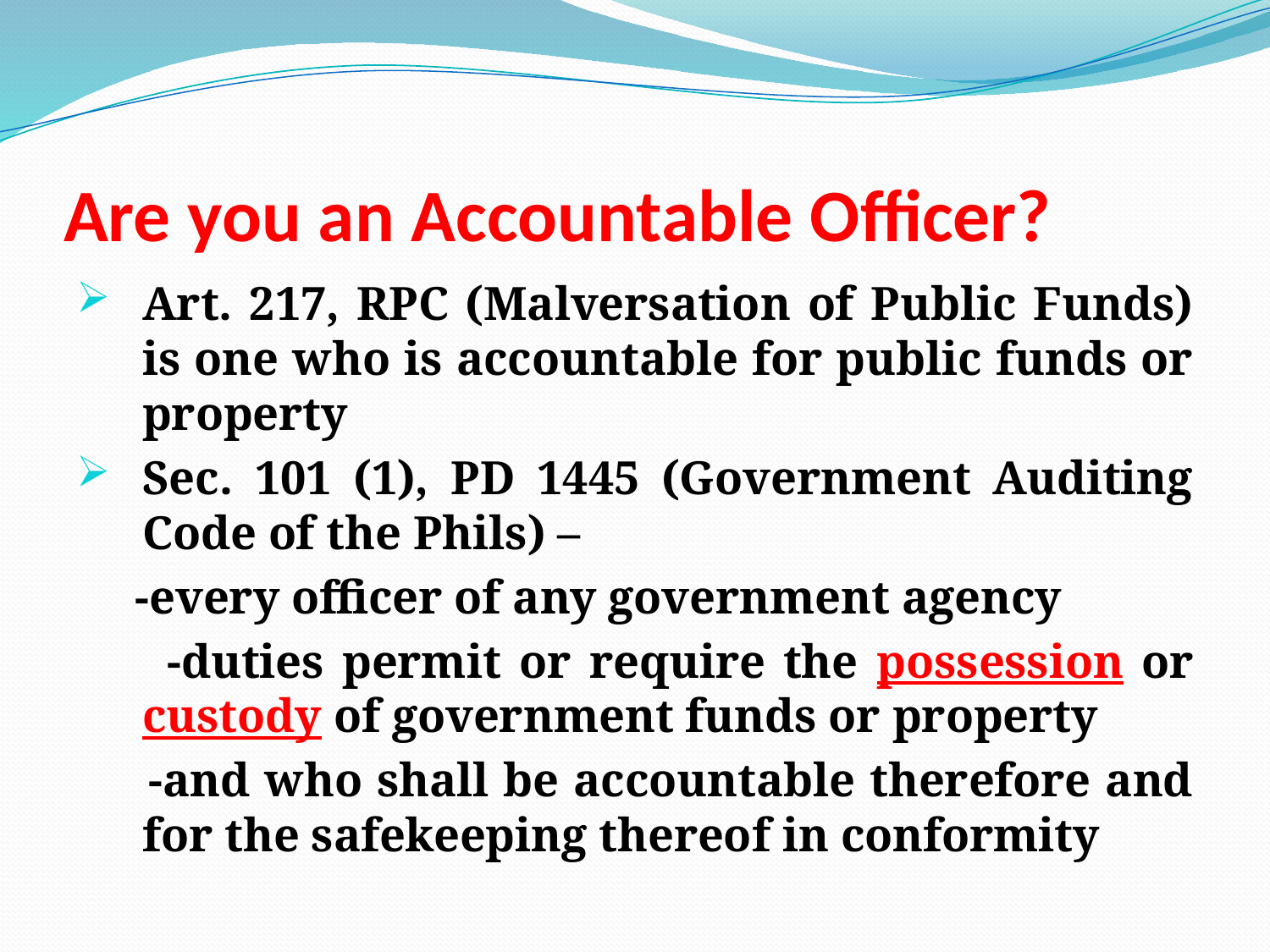

# Are you an Accountable Officer?
Art. 217, RPC (Malversation of Public Funds) is one who is accountable for public funds or property
Sec. 101 (1), PD 1445 (Government Auditing Code of the Phils) –
     -every officer of any government agency
     -duties permit or require the possession or custody of government funds or property
     -and who shall be accountable therefore and for the safekeeping thereof in conformity